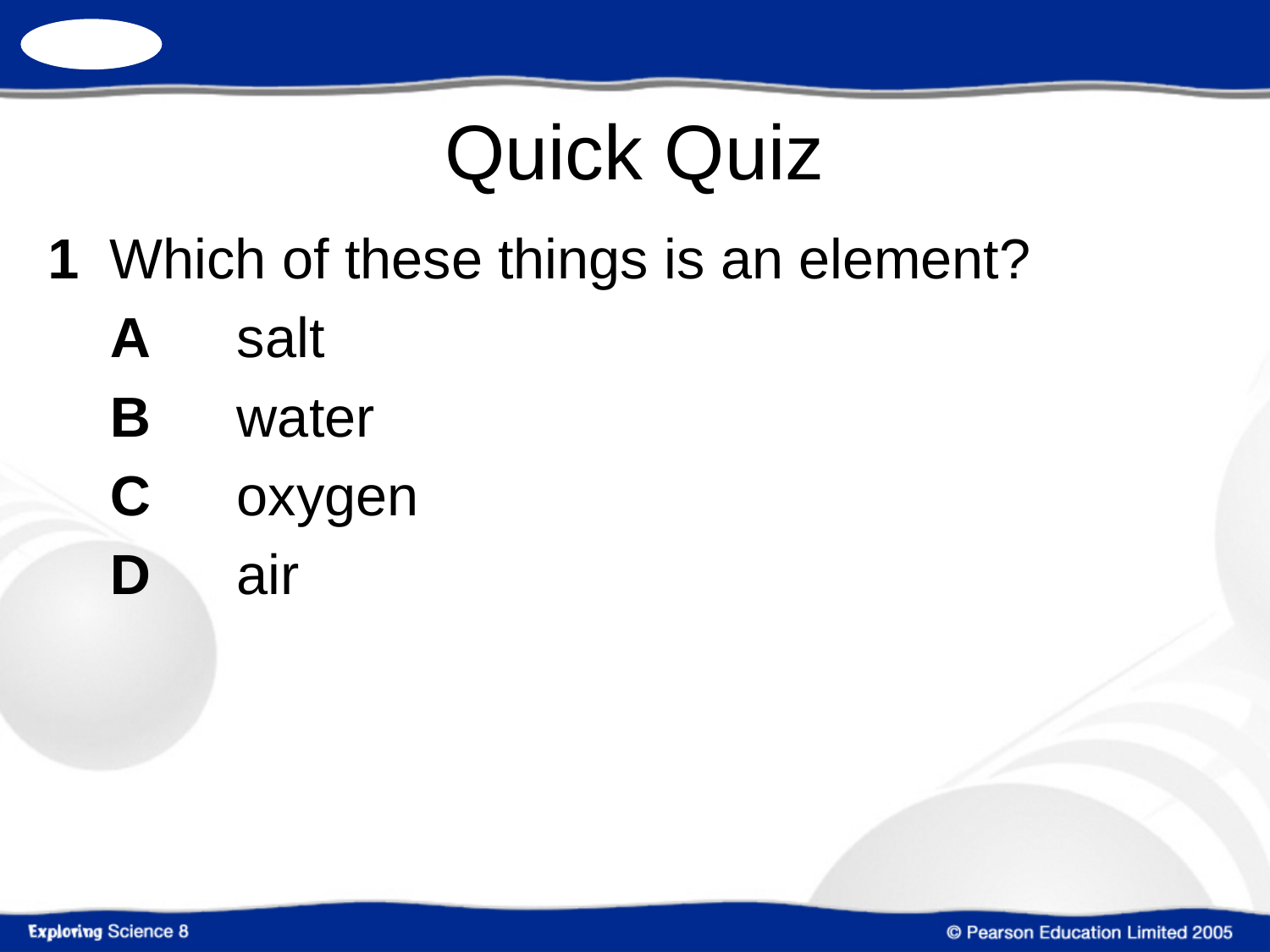

1	Which of these things is an element?
	A	salt
	B	water
	C	oxygen
	D	air